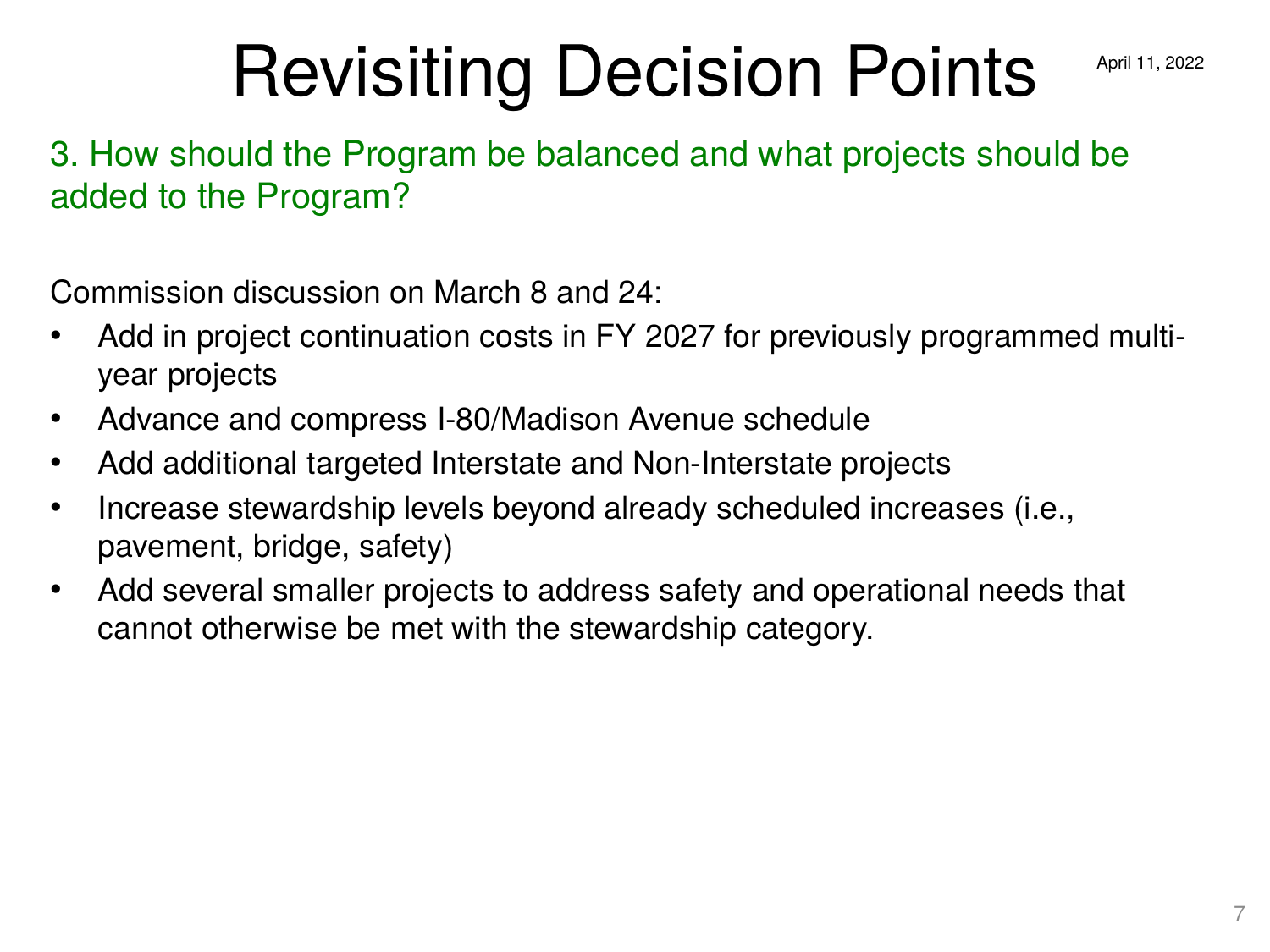

# Revisiting Decision Points
April 11, 2022
3. How should the Program be balanced and what projects should be added to the Program?

Commission discussion on March 8 and 24:
Add in project continuation costs in FY 2027 for previously programmed multi-year projects
Advance and compress I-80/Madison Avenue schedule
Add additional targeted Interstate and Non-Interstate projects
Increase stewardship levels beyond already scheduled increases (i.e., pavement, bridge, safety)
Add several smaller projects to address safety and operational needs that cannot otherwise be met with the stewardship category.

7